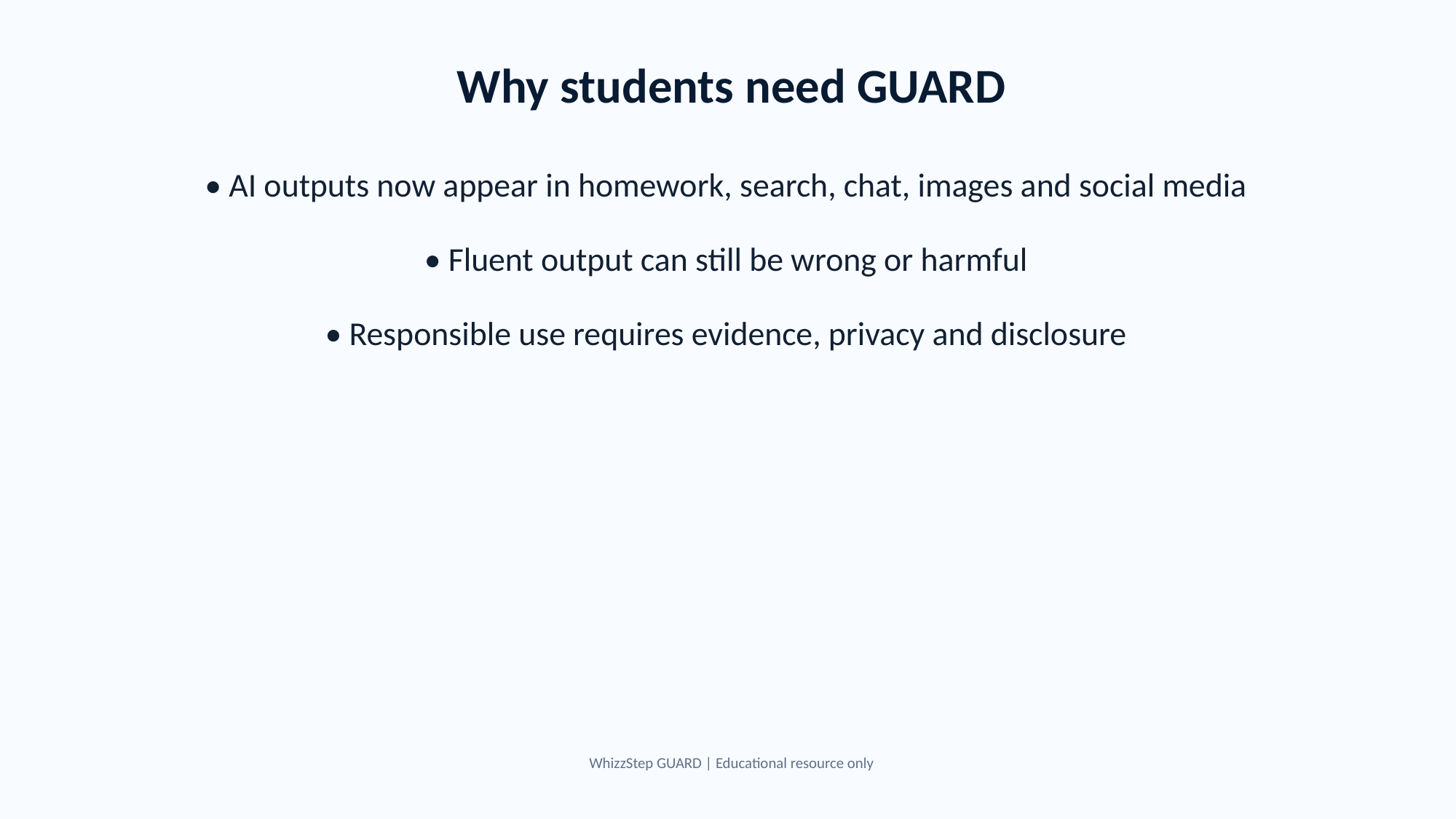

Why students need GUARD
• AI outputs now appear in homework, search, chat, images and social media
• Fluent output can still be wrong or harmful
• Responsible use requires evidence, privacy and disclosure
WhizzStep GUARD | Educational resource only